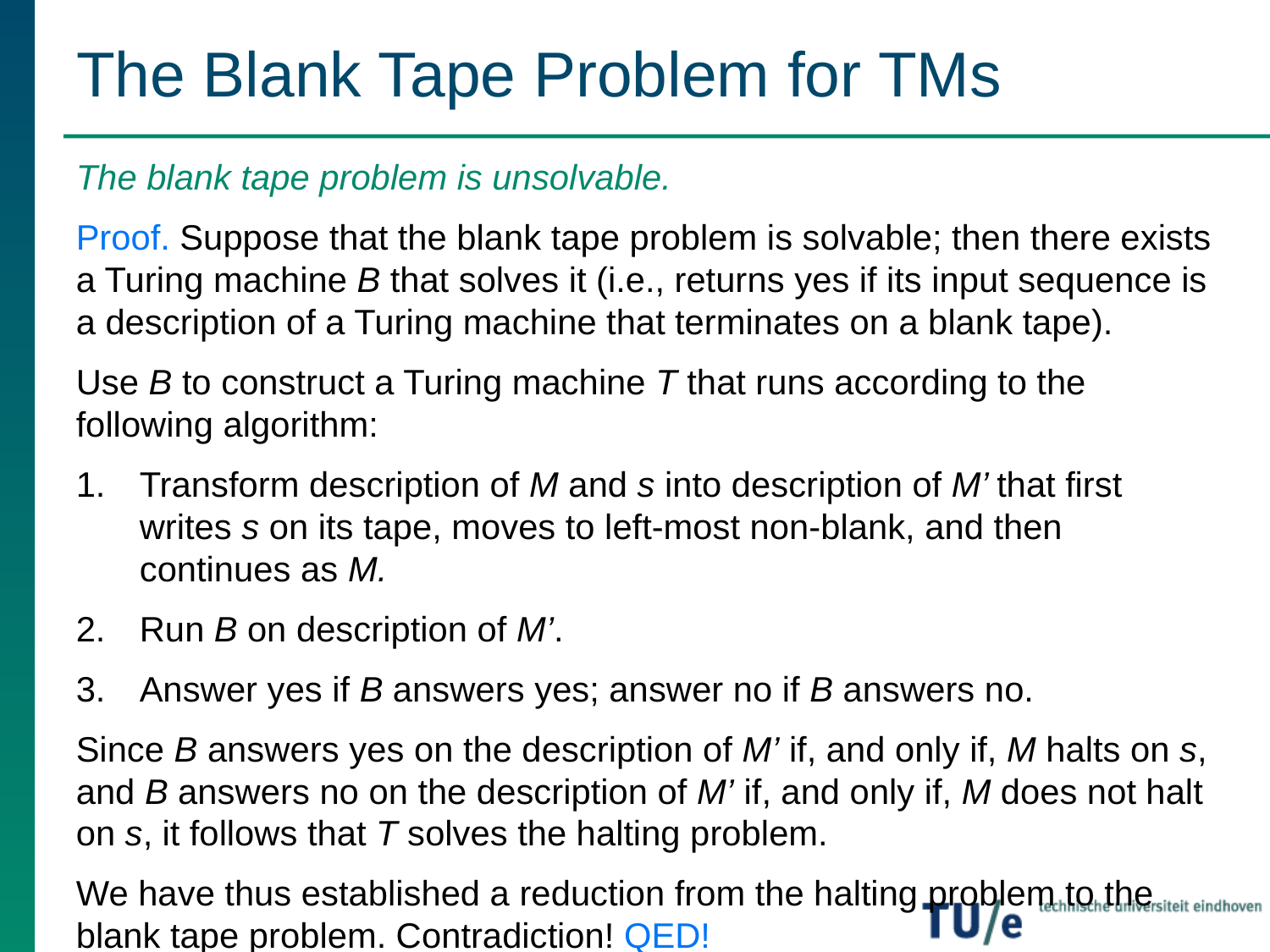

# The Blank Tape Problem for TMs
The blank tape problem is unsolvable.
Proof. Suppose that the blank tape problem is solvable; then there exists a Turing machine B that solves it (i.e., returns yes if its input sequence is a description of a Turing machine that terminates on a blank tape).
Use B to construct a Turing machine T that runs according to the following algorithm:
Transform description of M and s into description of M’ that first writes s on its tape, moves to left-most non-blank, and then continues as M.
Run B on description of M’.
Answer yes if B answers yes; answer no if B answers no.
Since B answers yes on the description of M’ if, and only if, M halts on s, and B answers no on the description of M’ if, and only if, M does not halt on s, it follows that T solves the halting problem.
We have thus established a reduction from the halting problem to the blank tape problem. Contradiction! QED!